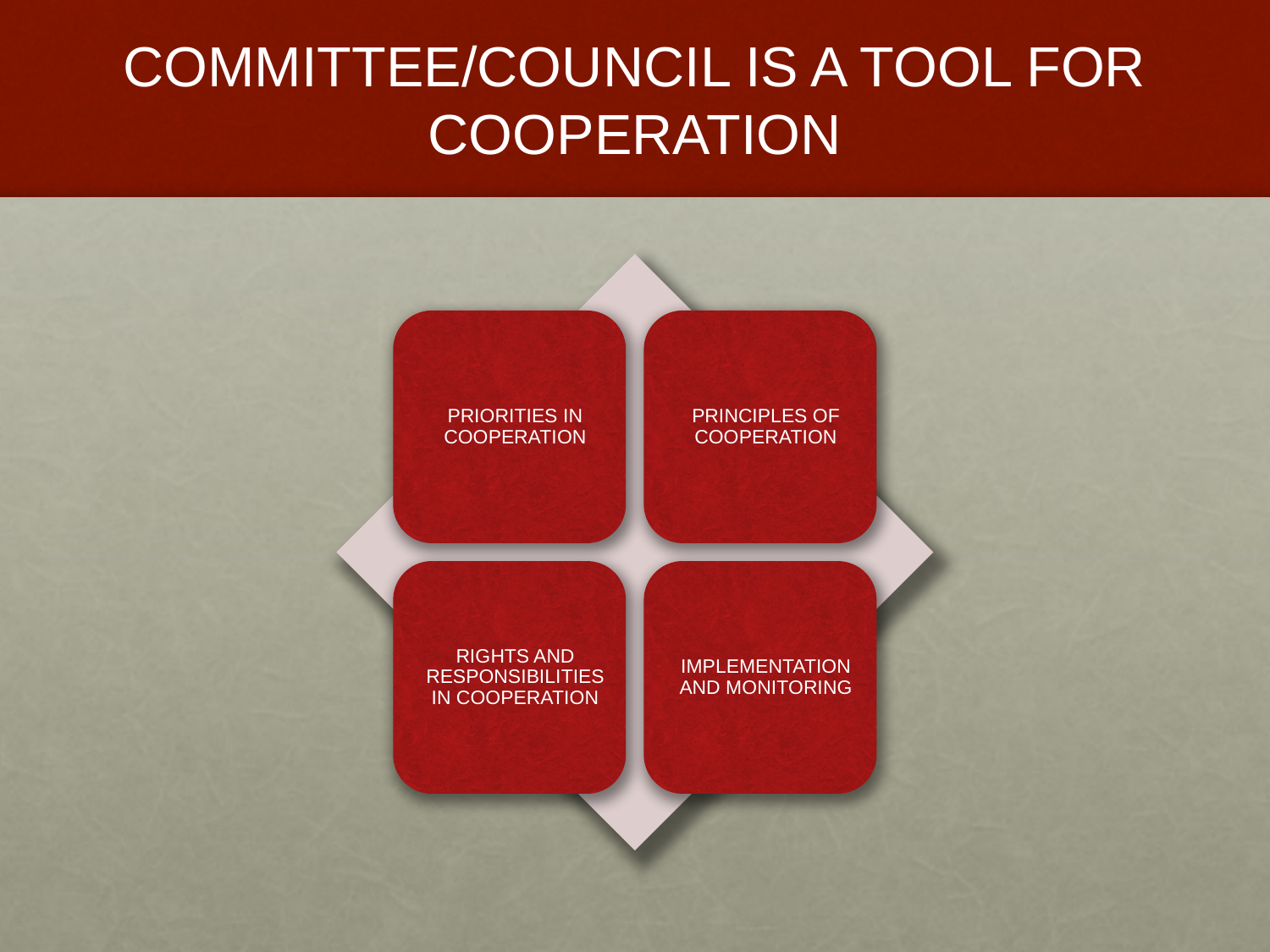

# COMMITTEE/COUNCIL IS A TOOL FOR COOPERATION
PRIORITIES IN COOPERATION
PRINCIPLES OF COOPERATION
RIGHTS AND RESPONSIBILITIES IN COOPERATION
IMPLEMENTATION AND MONITORING